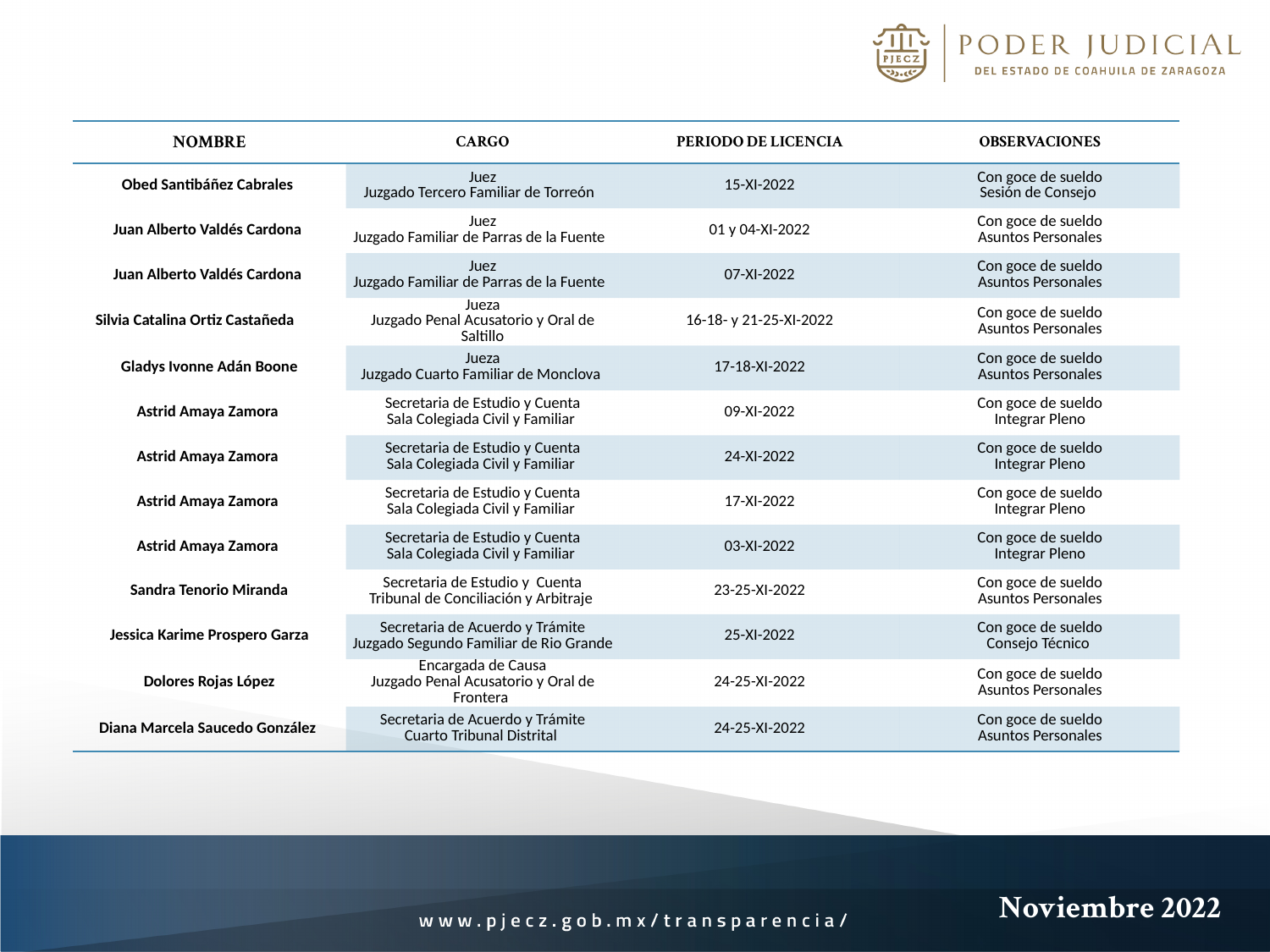

| NOMBRE | CARGO | PERIODO DE LICENCIA | OBSERVACIONES |
| --- | --- | --- | --- |
| Obed Santibáñez Cabrales | Juez Juzgado Tercero Familiar de Torreón | 15-XI-2022 | Con goce de sueldo Sesión de Consejo |
| Juan Alberto Valdés Cardona | Juez Juzgado Familiar de Parras de la Fuente | 01 y 04-XI-2022 | Con goce de sueldo Asuntos Personales |
| Juan Alberto Valdés Cardona | Juez Juzgado Familiar de Parras de la Fuente | 07-XI-2022 | Con goce de sueldo Asuntos Personales |
| Silvia Catalina Ortiz Castañeda | Jueza Juzgado Penal Acusatorio y Oral de Saltillo | 16-18- y 21-25-XI-2022 | Con goce de sueldo Asuntos Personales |
| Gladys Ivonne Adán Boone | Jueza Juzgado Cuarto Familiar de Monclova | 17-18-XI-2022 | Con goce de sueldo Asuntos Personales |
| Astrid Amaya Zamora | Secretaria de Estudio y Cuenta Sala Colegiada Civil y Familiar | 09-XI-2022 | Con goce de sueldo Integrar Pleno |
| Astrid Amaya Zamora | Secretaria de Estudio y Cuenta Sala Colegiada Civil y Familiar | 24-XI-2022 | Con goce de sueldo Integrar Pleno |
| Astrid Amaya Zamora | Secretaria de Estudio y Cuenta Sala Colegiada Civil y Familiar | 17-XI-2022 | Con goce de sueldo Integrar Pleno |
| Astrid Amaya Zamora | Secretaria de Estudio y Cuenta Sala Colegiada Civil y Familiar | 03-XI-2022 | Con goce de sueldo Integrar Pleno |
| Sandra Tenorio Miranda | Secretaria de Estudio y Cuenta Tribunal de Conciliación y Arbitraje | 23-25-XI-2022 | Con goce de sueldo Asuntos Personales |
| Jessica Karime Prospero Garza | Secretaria de Acuerdo y Trámite Juzgado Segundo Familiar de Rio Grande | 25-XI-2022 | Con goce de sueldo Consejo Técnico |
| Dolores Rojas López | Encargada de Causa Juzgado Penal Acusatorio y Oral de Frontera | 24-25-XI-2022 | Con goce de sueldo Asuntos Personales |
| Diana Marcela Saucedo González | Secretaria de Acuerdo y Trámite Cuarto Tribunal Distrital | 24-25-XI-2022 | Con goce de sueldo Asuntos Personales |
Noviembre 2022